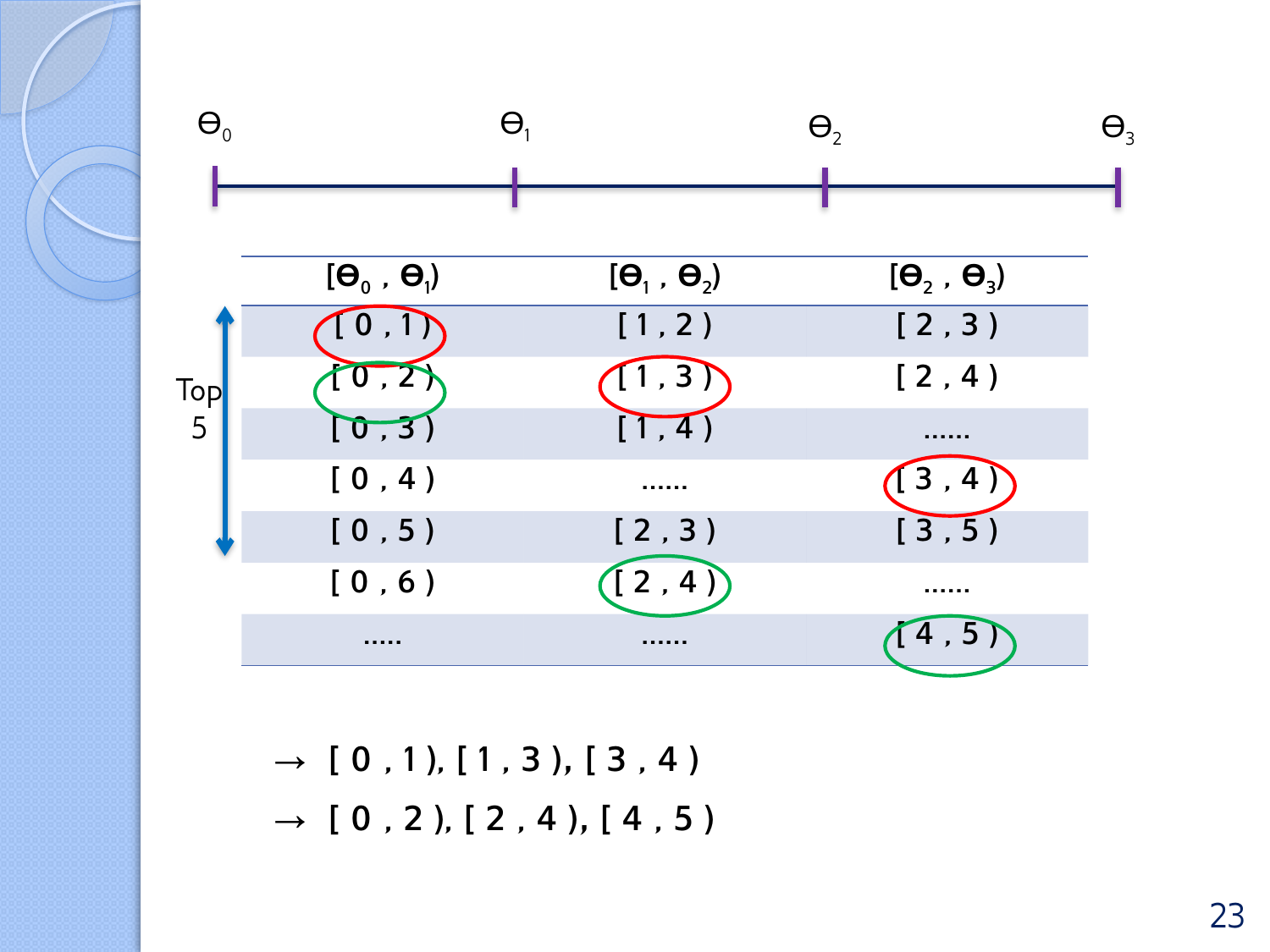

Ɵ0
Ɵ1
Ɵ2
Ɵ3
| [Ɵ0 , Ɵ1) | [Ɵ1 , Ɵ2) | [Ɵ2 , Ɵ3) |
| --- | --- | --- |
| [ 0 , 1 ) | [ 1 , 2 ) | [ 2 , 3 ) |
| [ 0 , 2 ) | [ 1 , 3 ) | [ 2 , 4 ) |
| [ 0 , 3 ) | [ 1 , 4 ) | …… |
| [ 0 , 4 ) | …… | [ 3 , 4 ) |
| [ 0 , 5 ) | [ 2 , 3 ) | [ 3 , 5 ) |
| [ 0 , 6 ) | [ 2 , 4 ) | …… |
| ….. | …… | [ 4 , 5 ) |

Top
5

→ [ 0 , 1 ), [ 1 , 3 ), [ 3 , 4 )
→ [ 0 , 2 ), [ 2 , 4 ), [ 4 , 5 )
23